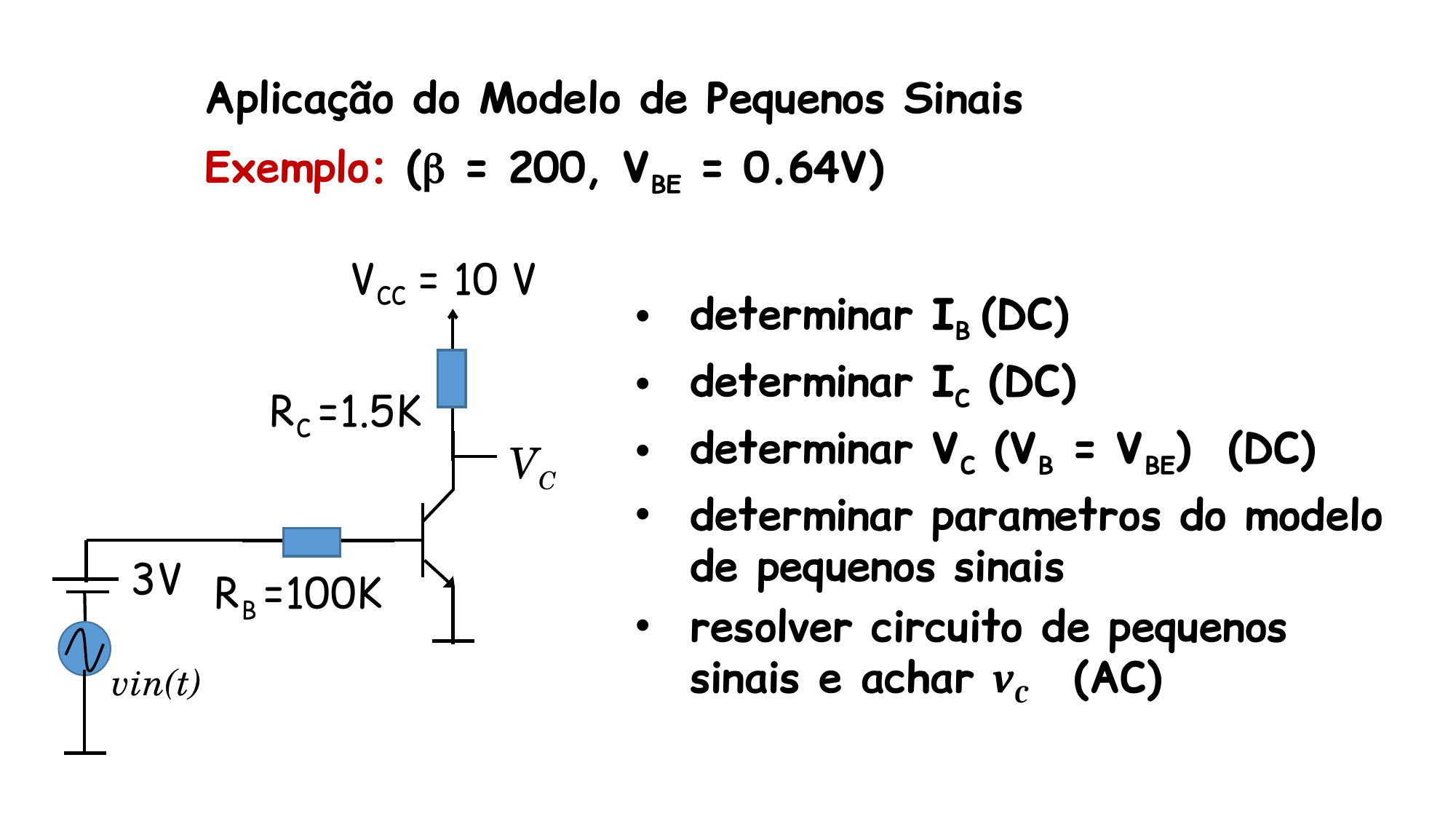

Aplicação do Modelo de Pequenos Sinais
Exemplo: (β = 200, VBE = 0.64V)
VCC = 10 V
determinar IB (DC)
determinar IC (DC)
determinar VC (VB = VBE)  (DC)
determinar parametros do modelo de pequenos sinais
resolver circuito de pequenos sinais e achar vC   (AC)

RC =1.5K
VC

3V
RB =100K

vin(t)
624